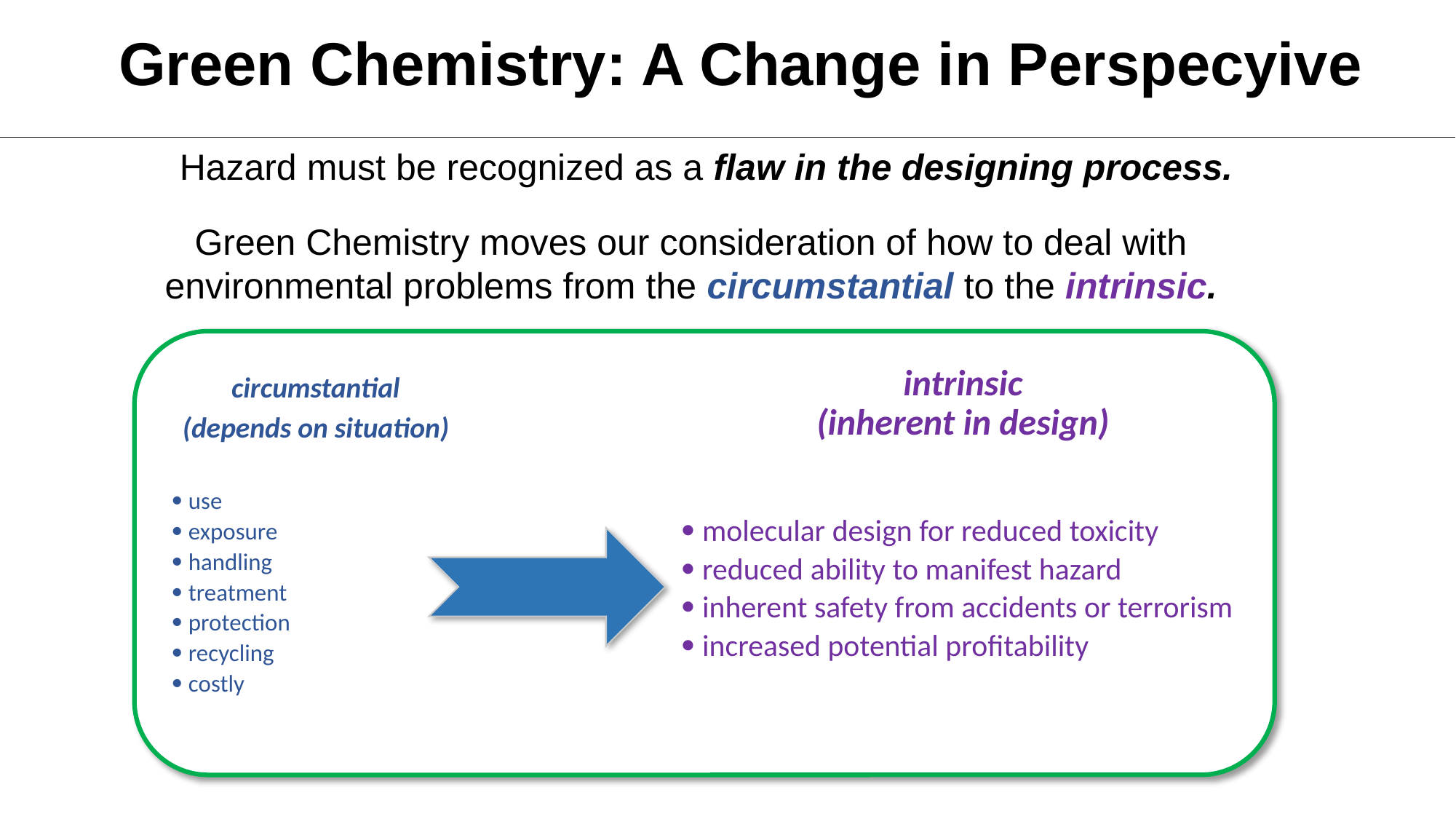

# Green Chemistry: A Change in Perspecyive
Hazard must be recognized as a flaw in the designing process.
Green Chemistry moves our consideration of how to deal with environmental problems from the circumstantial to the intrinsic.

intrinsic
(inherent in design)

• molecular design for reduced toxicity
• reduced ability to manifest hazard
• inherent safety from accidents or terrorism
• increased potential profitability

circumstantial
(depends on situation)

	• use
	• exposure
	• handling
	• treatment
	• protection
	• recycling
	• costly